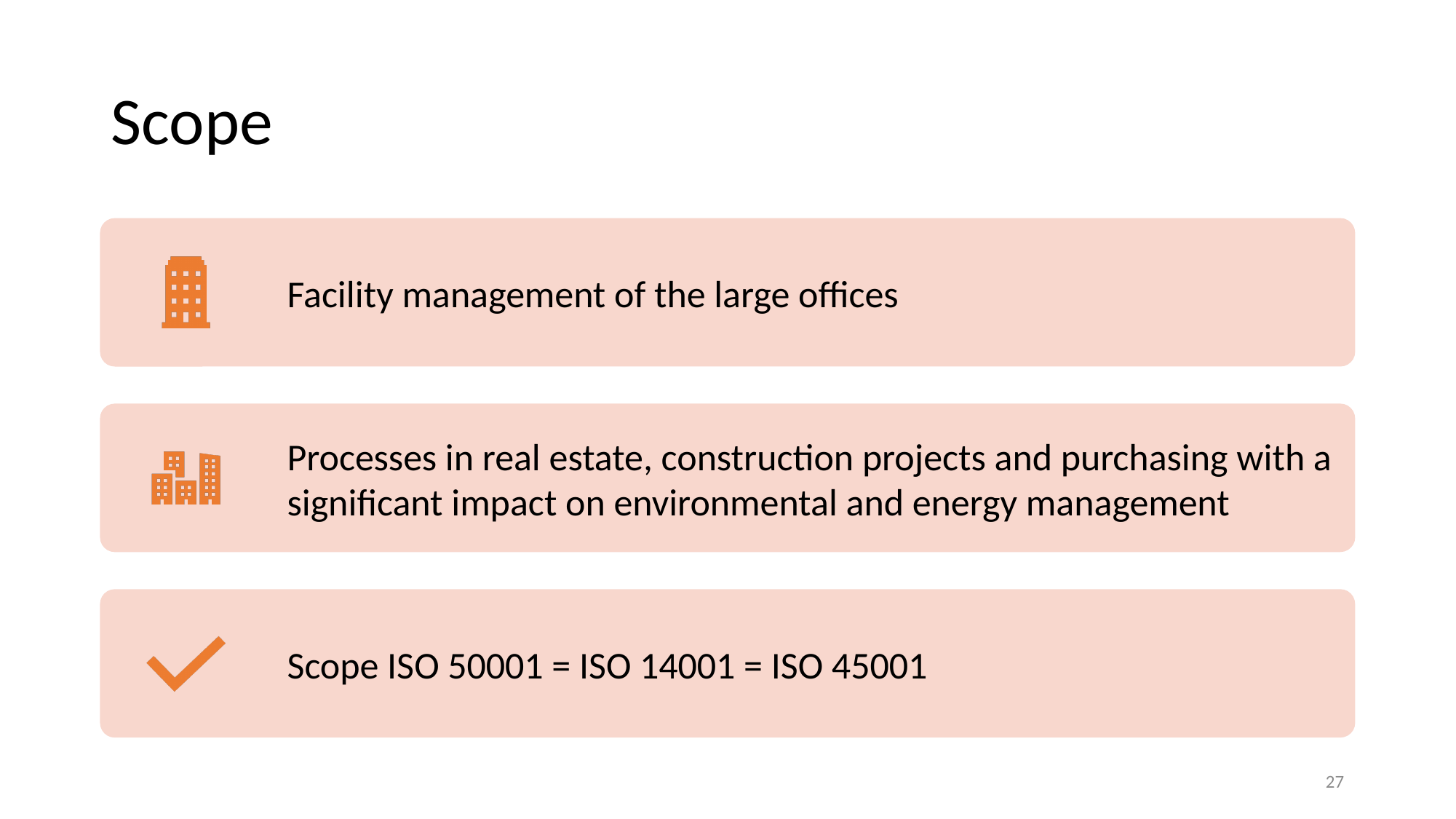

# Scope
Facility management of the large offices
Processes in real estate, construction projects and purchasing with a significant impact on environmental and energy management
Scope ISO 50001 = ISO 14001 = ISO 45001
27